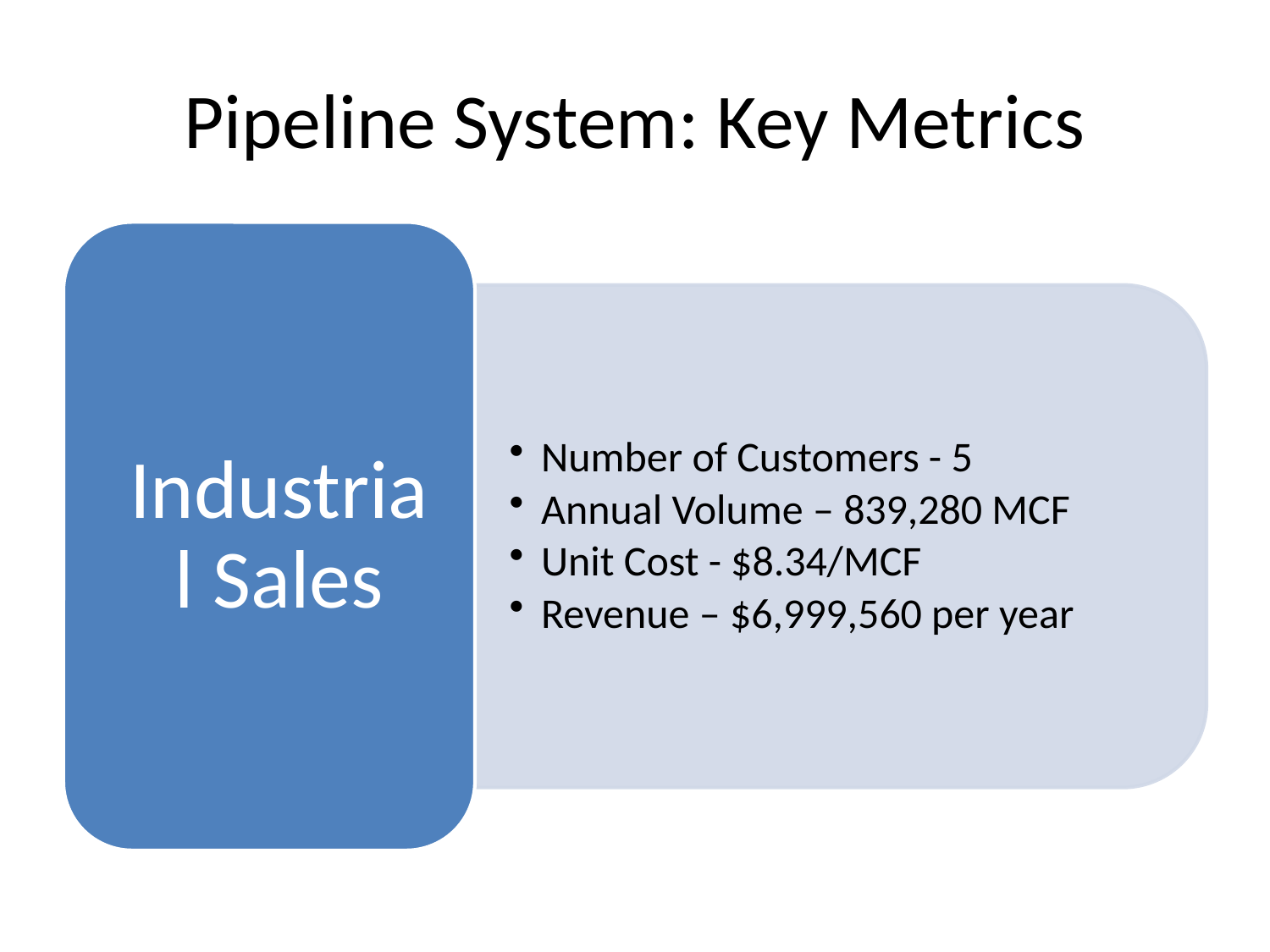

# Pipeline System: Key Metrics
Number of Customers - 5
Annual Volume – 839,280 MCF
Unit Cost - $8.34/MCF
Revenue – $6,999,560 per year
Industrial Sales